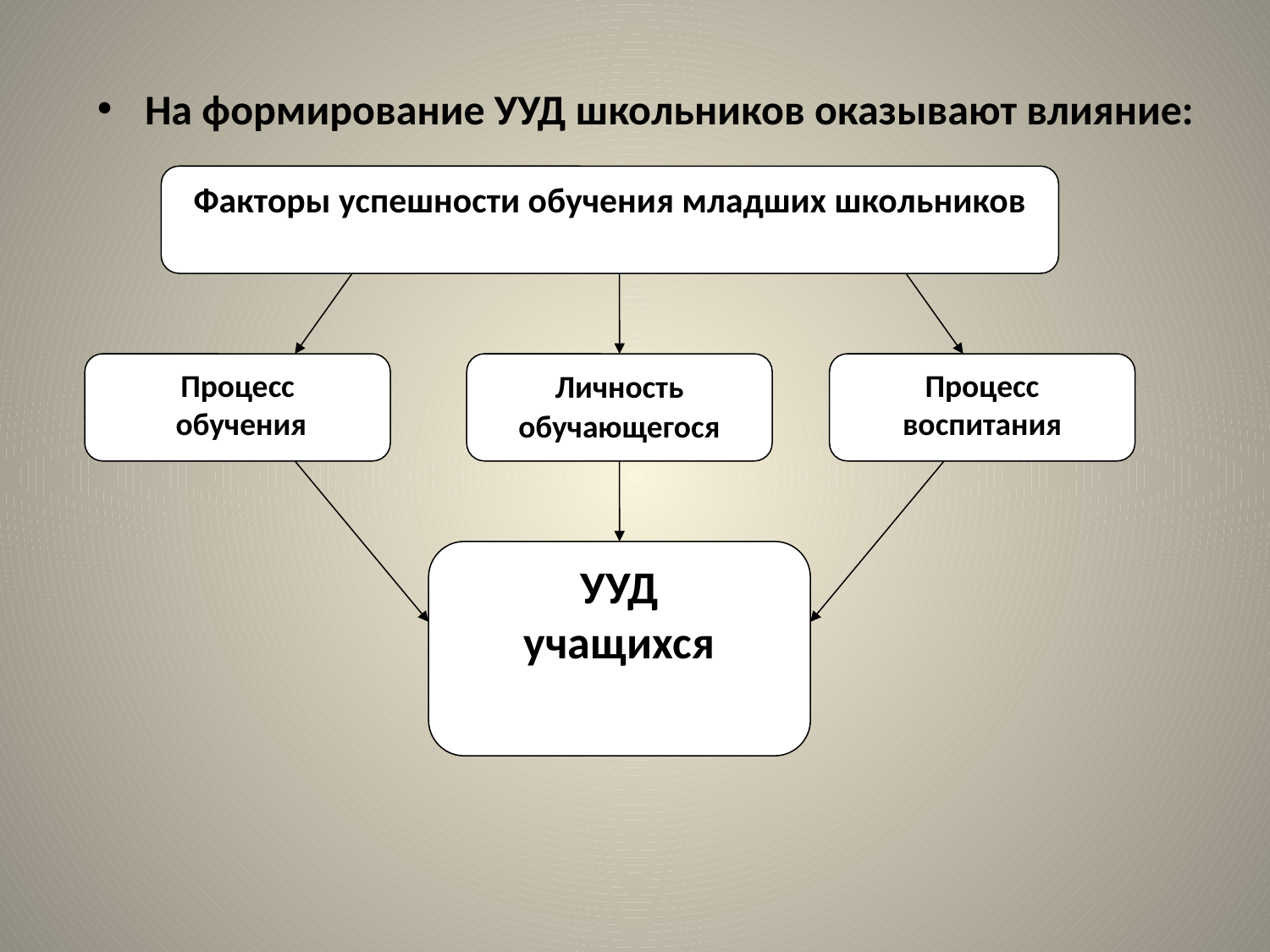

На формирование УУД школьников оказывают влияние:
Факторы успешности обучения младших школьников

Процесс
 обучения

Личность обучающегося

Процесс воспитания

УУД
учащихся